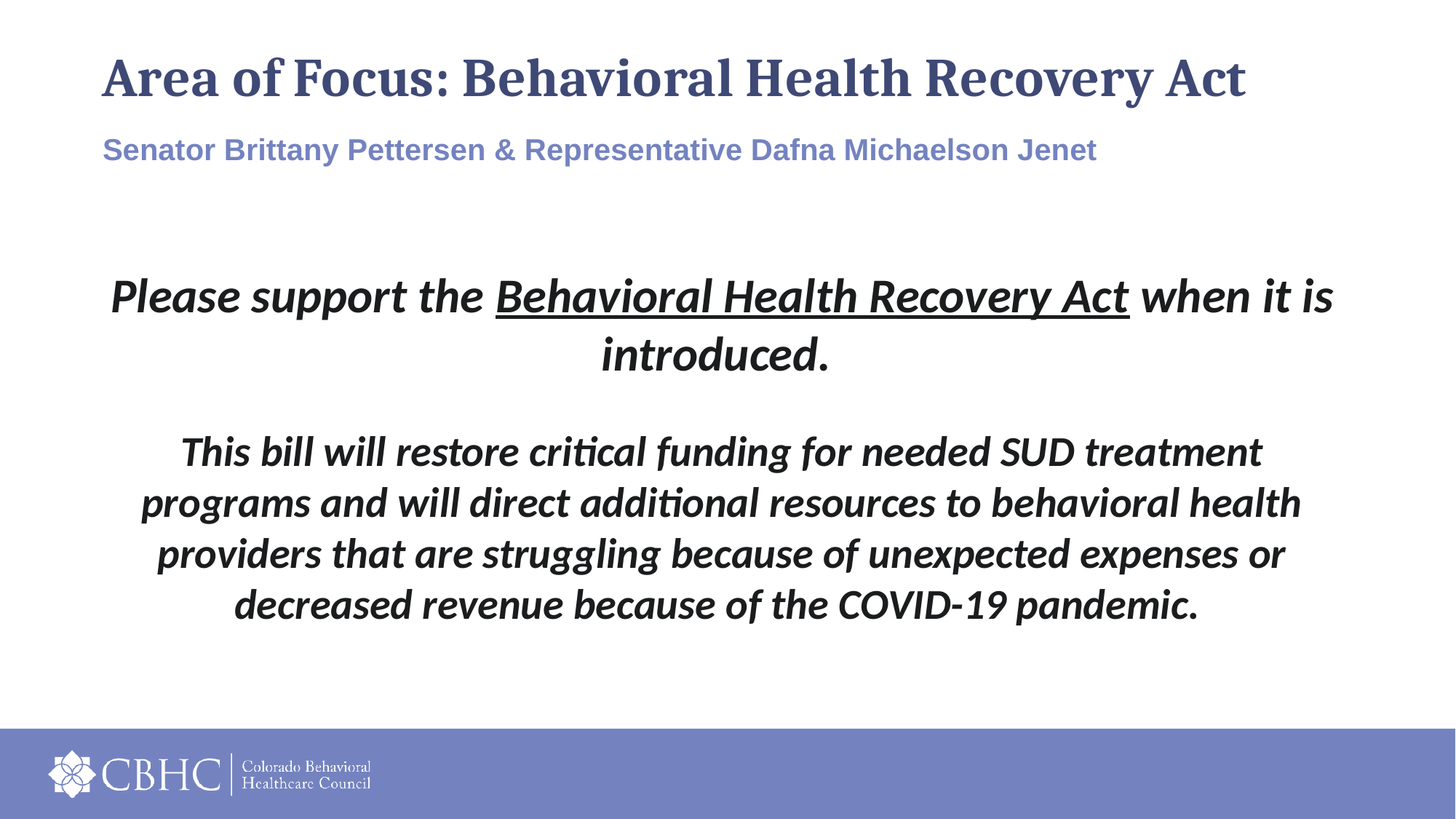

# Area of Focus: Behavioral Health Recovery Act
Senator Brittany Pettersen & Representative Dafna Michaelson Jenet

Please support the Behavioral Health Recovery Act when it is introduced.

This bill will restore critical funding for needed SUD treatment programs and will direct additional resources to behavioral health providers that are struggling because of unexpected expenses or decreased revenue because of the COVID-19 pandemic.